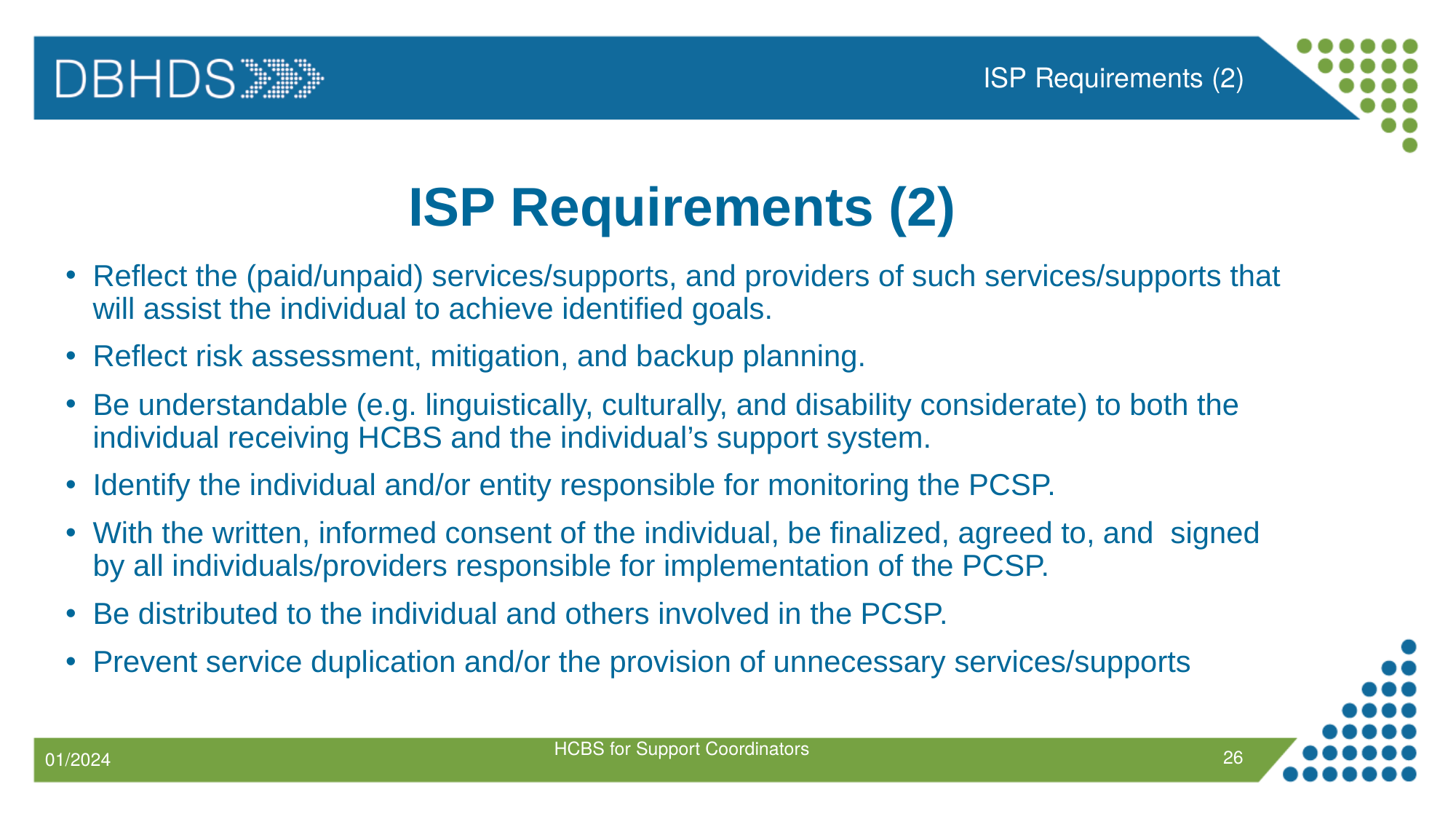

ISP Requirements (2)
# ISP Requirements (2)
Reflect the (paid/unpaid) services/supports, and providers of such services/supports that will assist the individual to achieve identified goals.​
Reflect risk assessment, mitigation, and backup planning.​
Be understandable (e.g. linguistically, culturally, and disability considerate) to both the individual receiving HCBS and the individual’s support system.​
Identify the individual and/or entity responsible for monitoring the PCSP.​
With the written, informed consent of the individual, be finalized, agreed to, and  signed by all individuals/providers responsible for implementation of the PCSP.​
Be distributed to the individual and others involved in the PCSP.​
Prevent service duplication and/or the provision of unnecessary services/supports ​

HCBS for Support Coordinators

26
01/2024